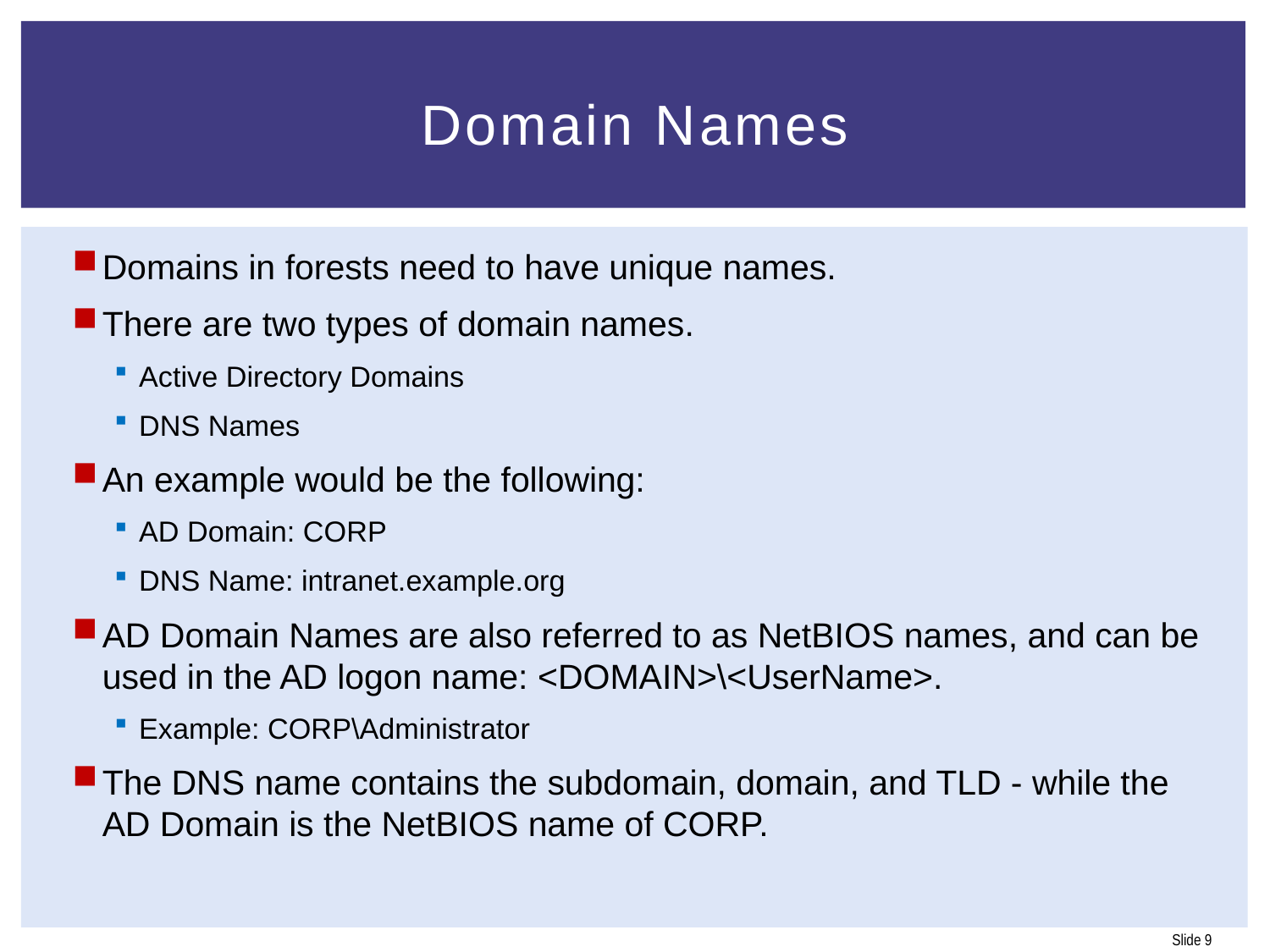

# Domain Names
Domains in forests need to have unique names.
There are two types of domain names.
Active Directory Domains
DNS Names
An example would be the following:
AD Domain: CORP
DNS Name: intranet.example.org
AD Domain Names are also referred to as NetBIOS names, and can be used in the AD logon name: <DOMAIN>\<UserName>.
Example: CORP\Administrator
The DNS name contains the subdomain, domain, and TLD - while the AD Domain is the NetBIOS name of CORP.